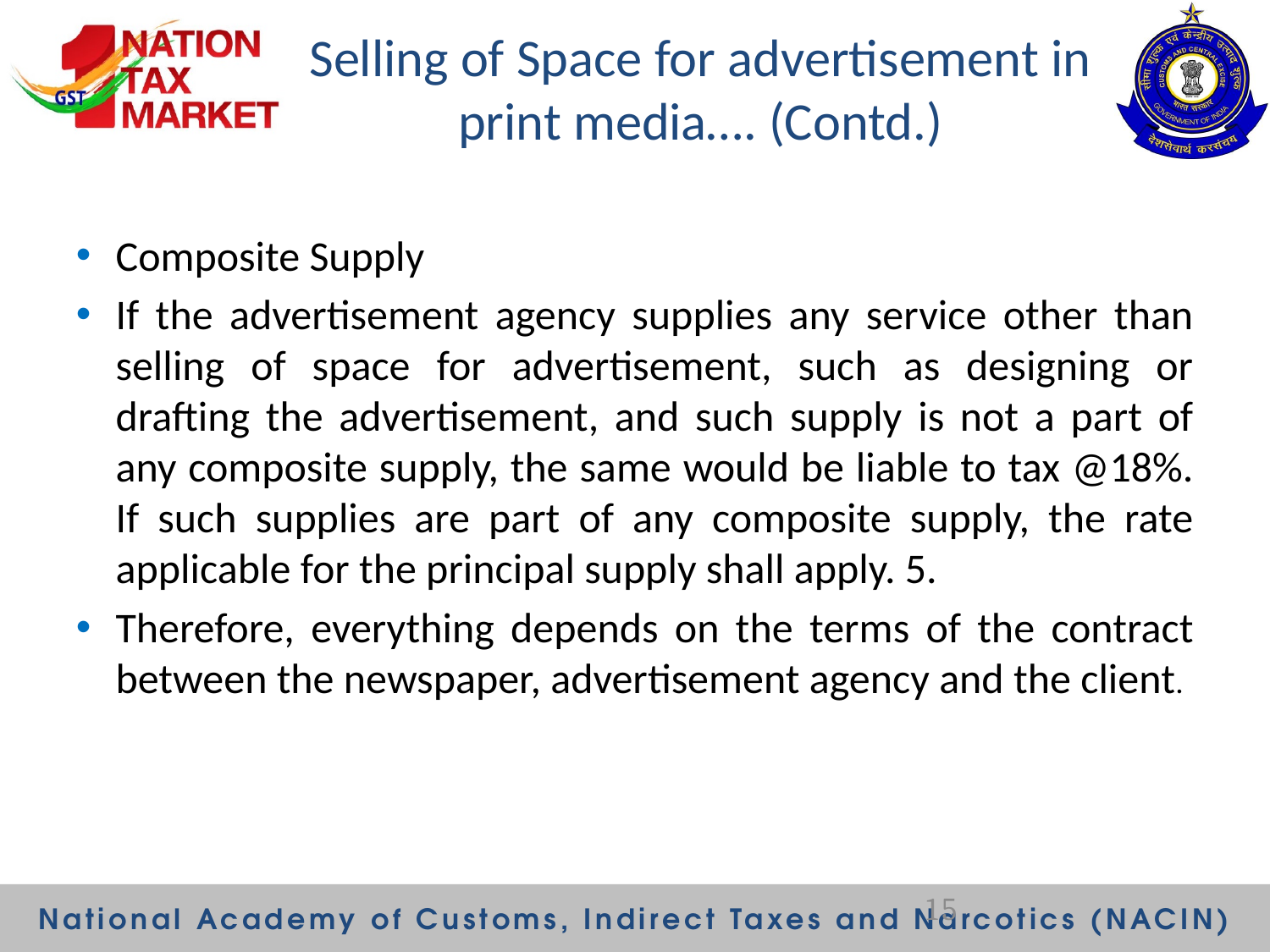

# Selling of Space for advertisement in print media…. (Contd.)
Composite Supply
If the advertisement agency supplies any service other than selling of space for advertisement, such as designing or drafting the advertisement, and such supply is not a part of any composite supply, the same would be liable to tax @18%. If such supplies are part of any composite supply, the rate applicable for the principal supply shall apply. 5.
Therefore, everything depends on the terms of the contract between the newspaper, advertisement agency and the client.
15
National Academy of Customs, Indirect Taxes and Narcotics (NACIN)